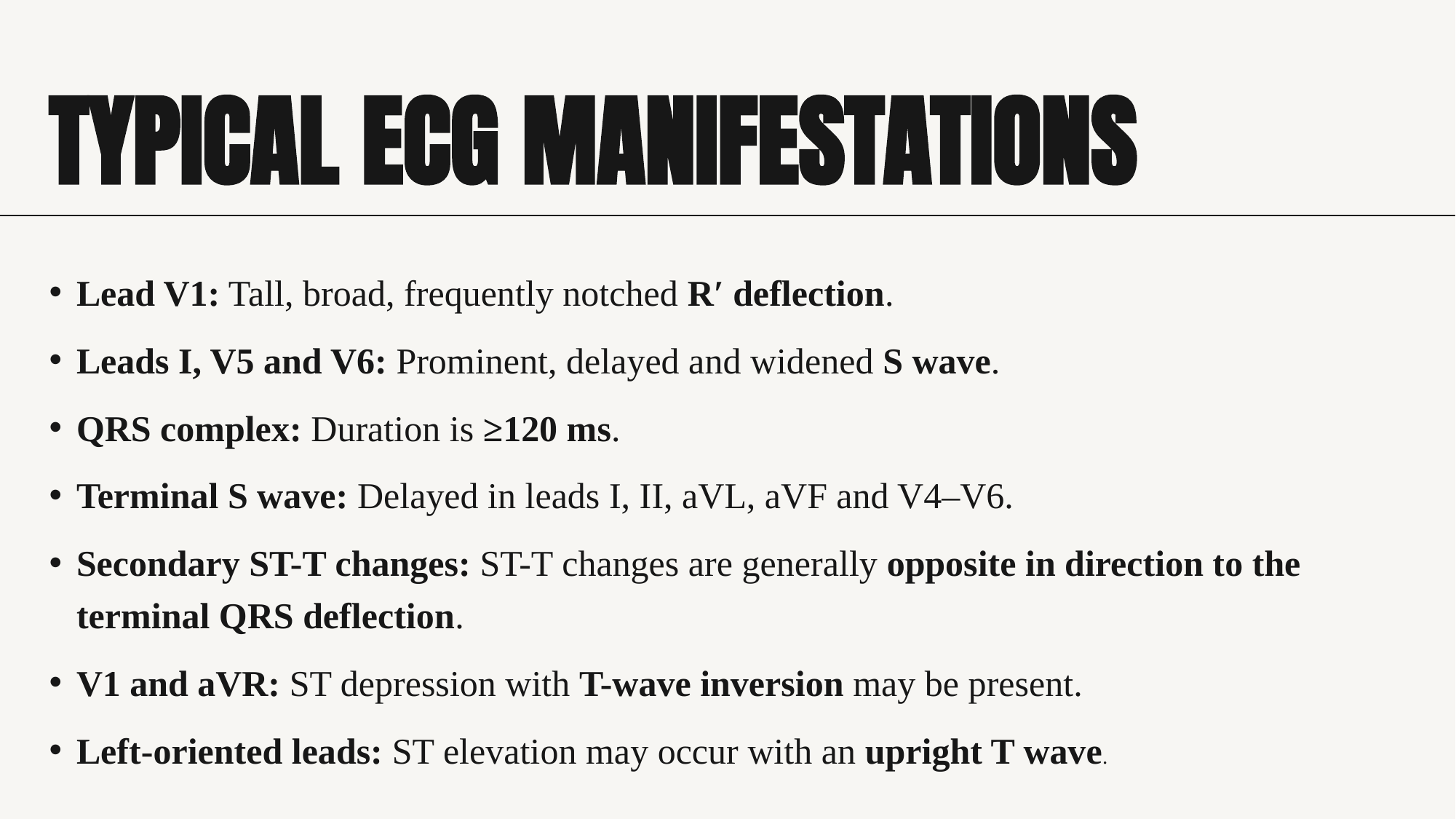

# Typical ECG Manifestations
Lead V1: Tall, broad, frequently notched R′ deflection.
Leads I, V5 and V6: Prominent, delayed and widened S wave.
QRS complex: Duration is ≥120 ms.
Terminal S wave: Delayed in leads I, II, aVL, aVF and V4–V6.
Secondary ST-T changes: ST-T changes are generally opposite in direction to the terminal QRS deflection.
V1 and aVR: ST depression with T-wave inversion may be present.
Left-oriented leads: ST elevation may occur with an upright T wave.